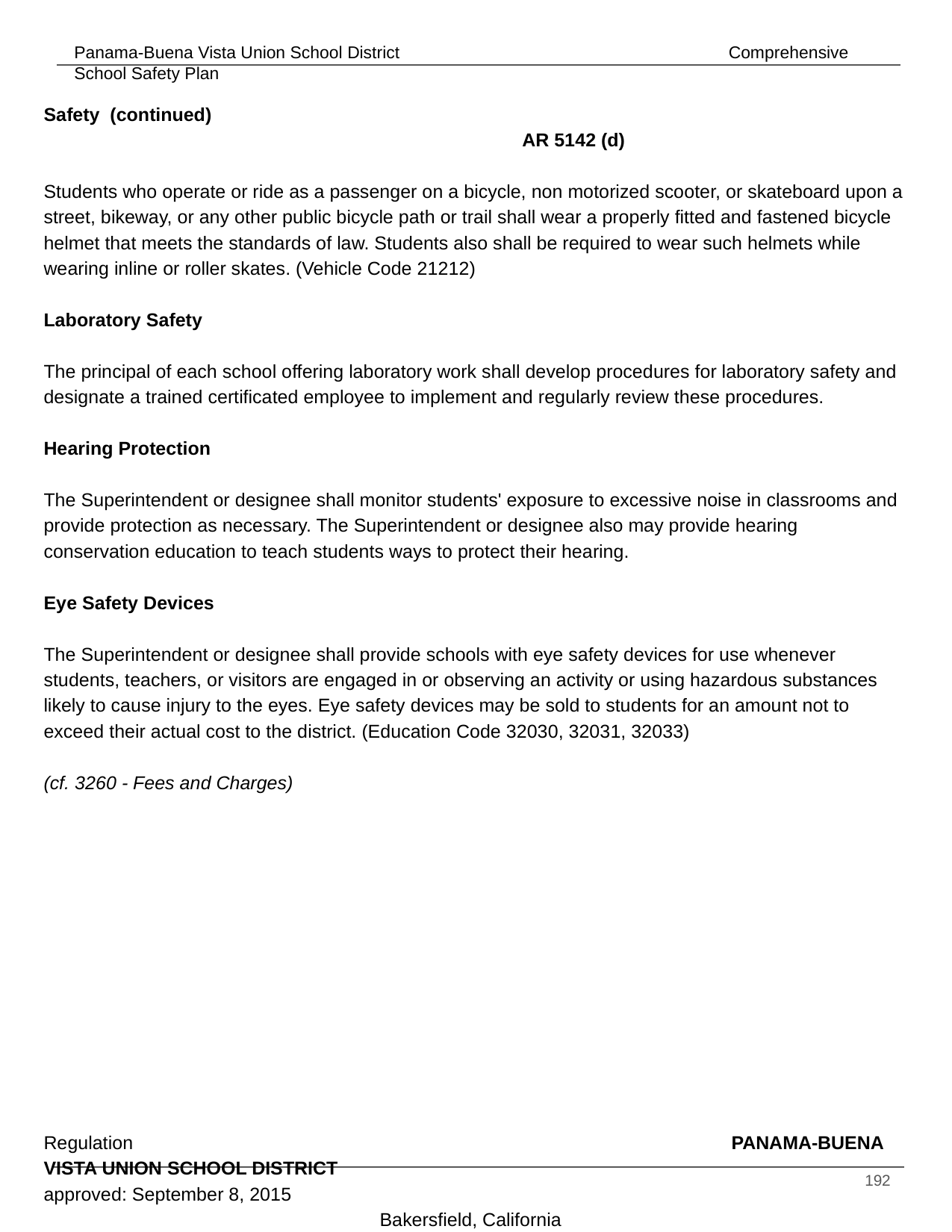

Safety  (continued)										      AR 5142 (d)

Students who operate or ride as a passenger on a bicycle, non motorized scooter, or skateboard upon a street, bikeway, or any other public bicycle path or trail shall wear a properly fitted and fastened bicycle helmet that meets the standards of law. Students also shall be required to wear such helmets while wearing inline or roller skates. (Vehicle Code 21212)

Laboratory Safety

The principal of each school offering laboratory work shall develop procedures for laboratory safety and designate a trained certificated employee to implement and regularly review these procedures.

Hearing Protection

The Superintendent or designee shall monitor students' exposure to excessive noise in classrooms and provide protection as necessary. The Superintendent or designee also may provide hearing conservation education to teach students ways to protect their hearing.

Eye Safety Devices

The Superintendent or designee shall provide schools with eye safety devices for use whenever students, teachers, or visitors are engaged in or observing an activity or using hazardous substances likely to cause injury to the eyes. Eye safety devices may be sold to students for an amount not to exceed their actual cost to the district. (Education Code 32030, 32031, 32033)

(cf. 3260 - Fees and Charges)

Regulation 						   PANAMA-BUENA VISTA UNION SCHOOL DISTRICT
approved: September 8, 2015 								Bakersfield, California
192